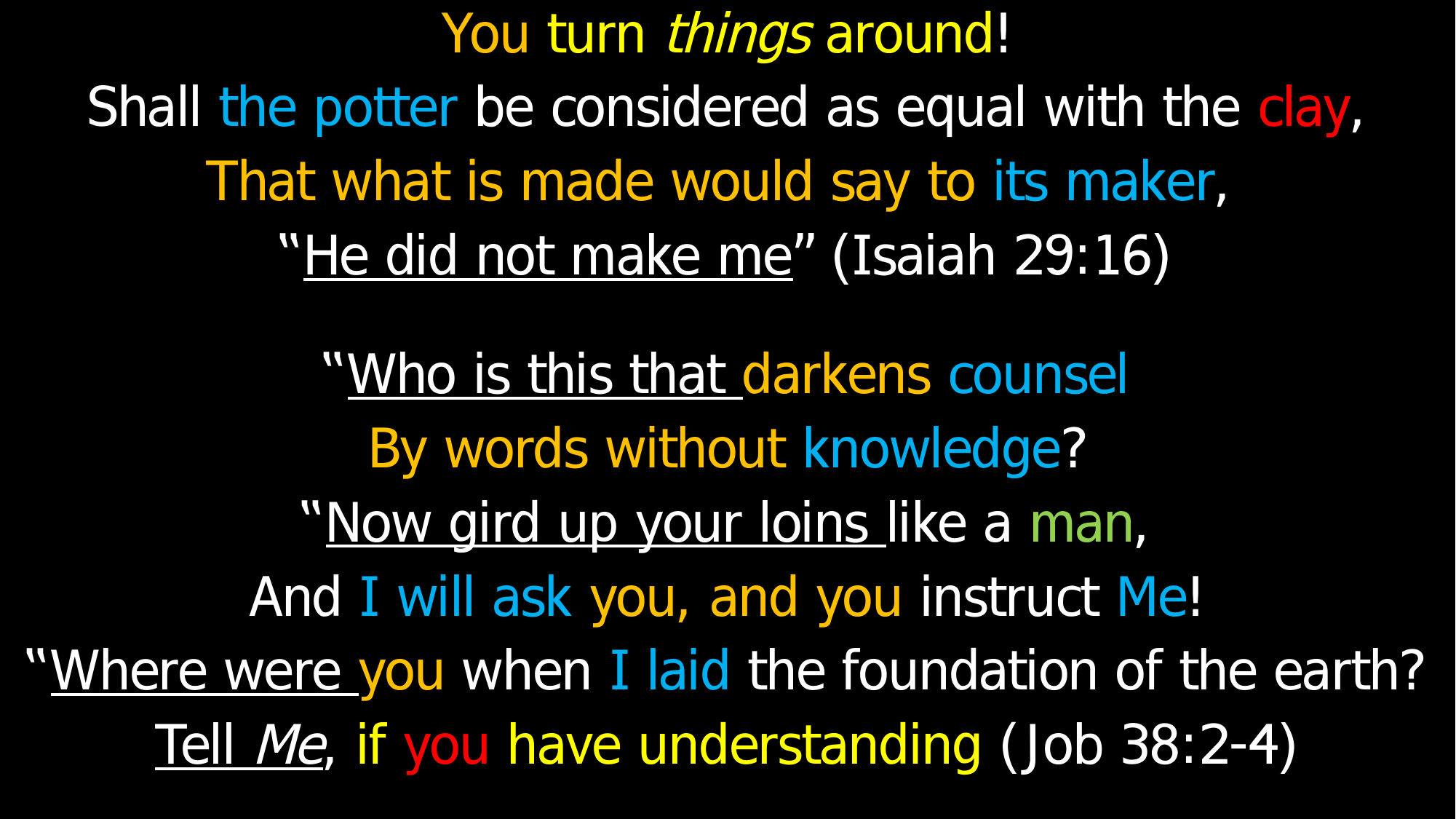

You turn things around!
Shall the potter be considered as equal with the clay,
That what is made would say to its maker,
“He did not make me” (Isaiah 29:16)

“Who is this that darkens counsel
By words without knowledge?
“Now gird up your loins like a man,
And I will ask you, and you instruct Me!
“Where were you when I laid the foundation of the earth?
Tell Me, if you have understanding (Job 38:2-4)